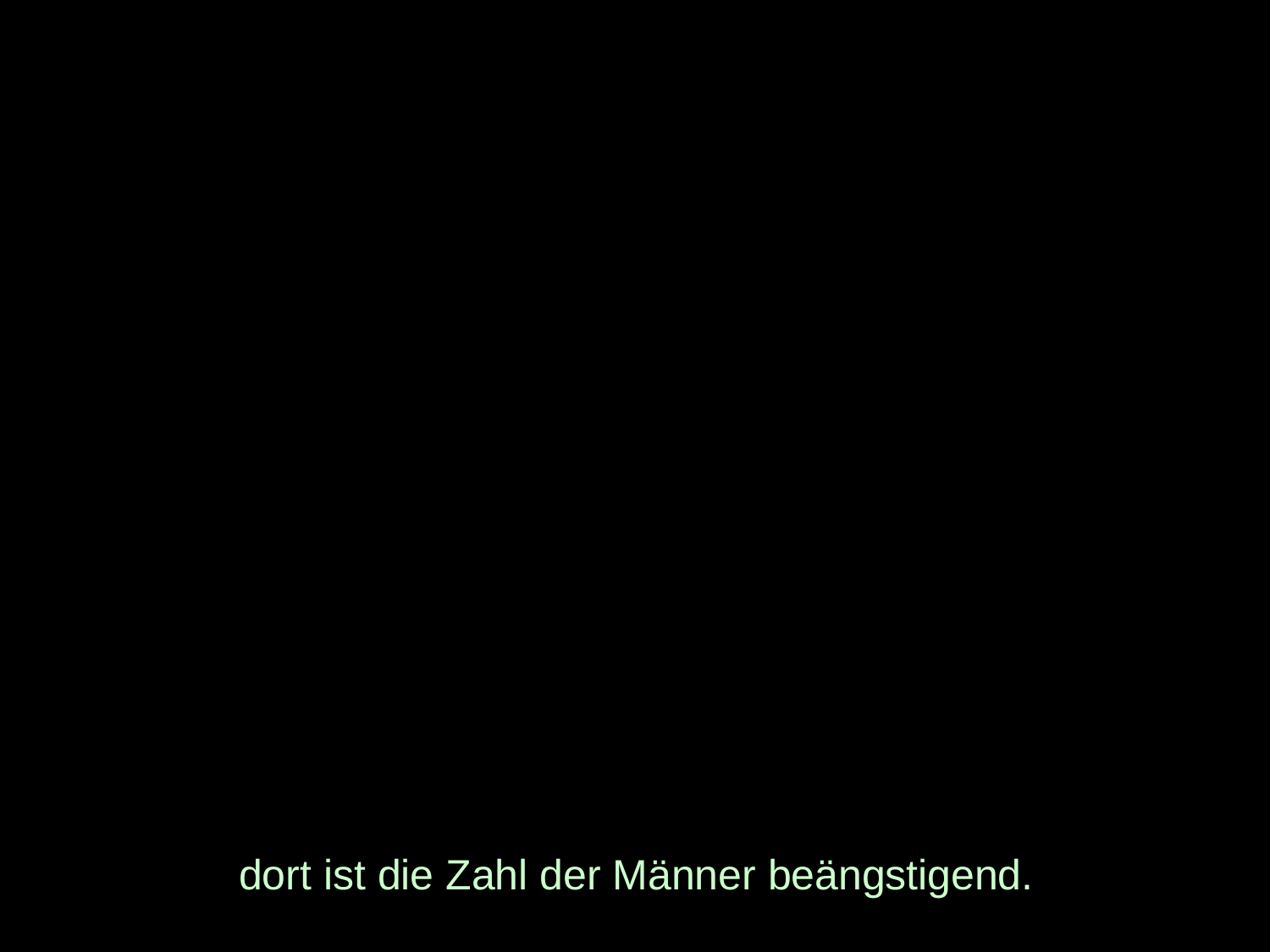

# dort ist die Zahl der Männer beängstigend.